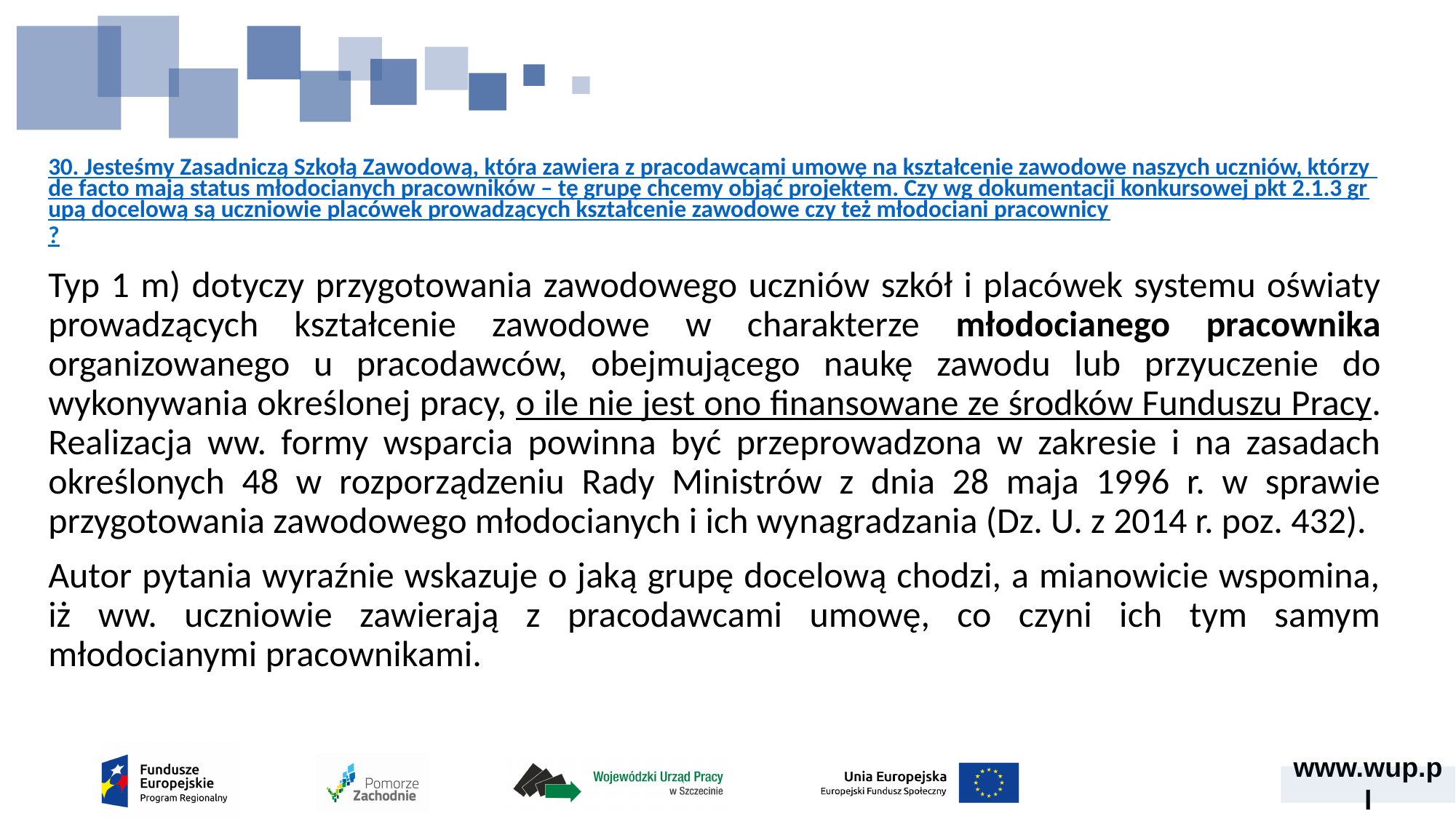

# 30. Jesteśmy Zasadniczą Szkołą Zawodową, która zawiera z pracodawcami umowę na kształcenie zawodowe naszych uczniów, którzy de facto mają status młodocianych pracowników – tę grupę chcemy objąć projektem. Czy wg dokumentacji konkursowej pkt 2.1.3 grupą docelową są uczniowie placówek prowadzących kształcenie zawodowe czy też młodociani pracownicy?
Typ 1 m) dotyczy przygotowania zawodowego uczniów szkół i placówek systemu oświaty prowadzących kształcenie zawodowe w charakterze młodocianego pracownika organizowanego u pracodawców, obejmującego naukę zawodu lub przyuczenie do wykonywania określonej pracy, o ile nie jest ono finansowane ze środków Funduszu Pracy. Realizacja ww. formy wsparcia powinna być przeprowadzona w zakresie i na zasadach określonych 48 w rozporządzeniu Rady Ministrów z dnia 28 maja 1996 r. w sprawie przygotowania zawodowego młodocianych i ich wynagradzania (Dz. U. z 2014 r. poz. 432).
Autor pytania wyraźnie wskazuje o jaką grupę docelową chodzi, a mianowicie wspomina, iż ww. uczniowie zawierają z pracodawcami umowę, co czyni ich tym samym młodocianymi pracownikami.